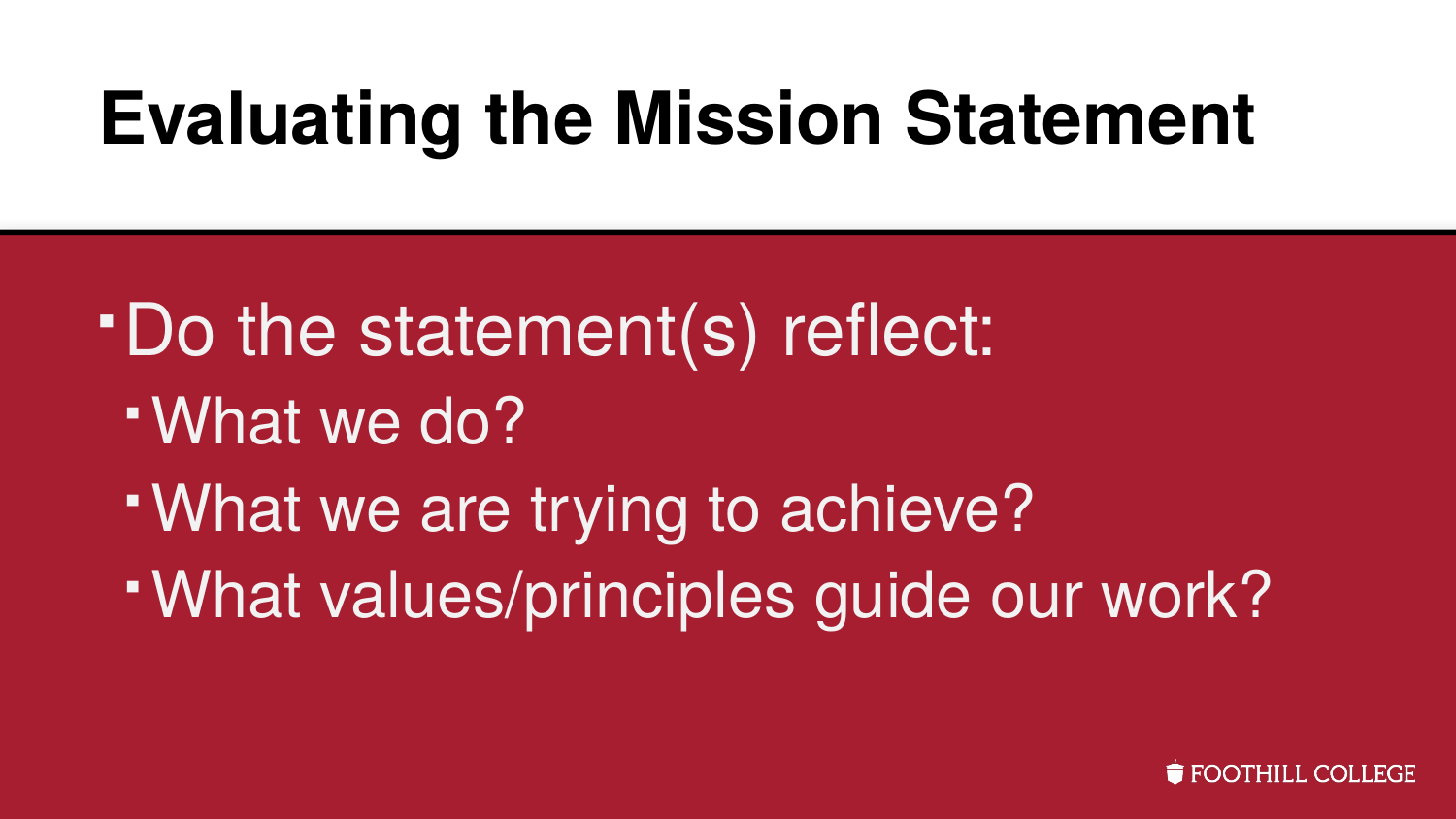

# Evaluating the Mission Statement
Do the statement(s) reflect:
What we do?
What we are trying to achieve?
What values/principles guide our work?